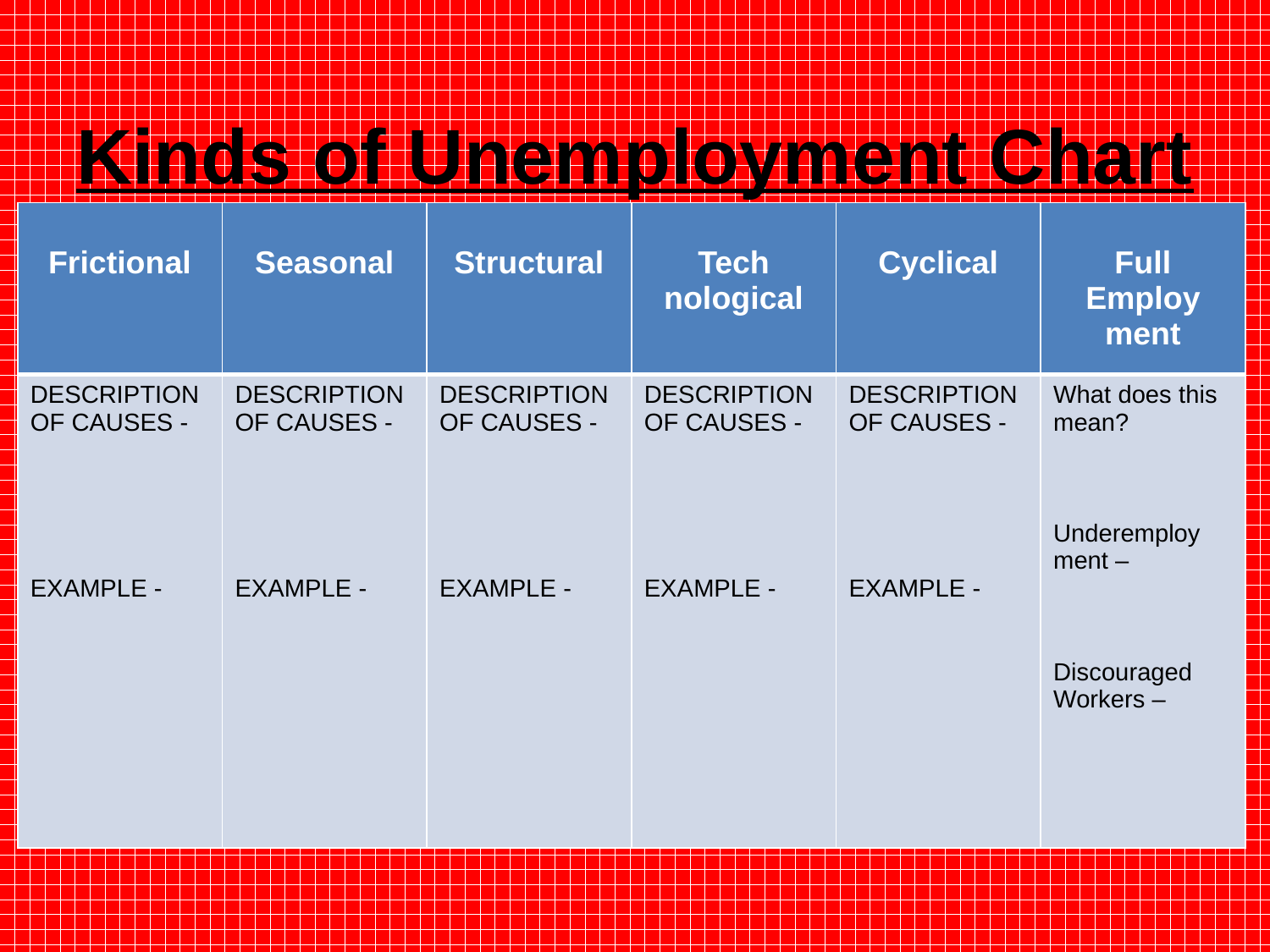

# Kinds of Unemployment Chart
| Frictional | Seasonal | Structural | Tech nological | Cyclical | Full Employ ment |
| --- | --- | --- | --- | --- | --- |
| DESCRIPTION OF CAUSES - EXAMPLE - | DESCRIPTION OF CAUSES - EXAMPLE - | DESCRIPTION OF CAUSES - EXAMPLE - | DESCRIPTION OF CAUSES - EXAMPLE - | DESCRIPTION OF CAUSES - EXAMPLE - | What does this mean? Underemploy ment – Discouraged Workers – |